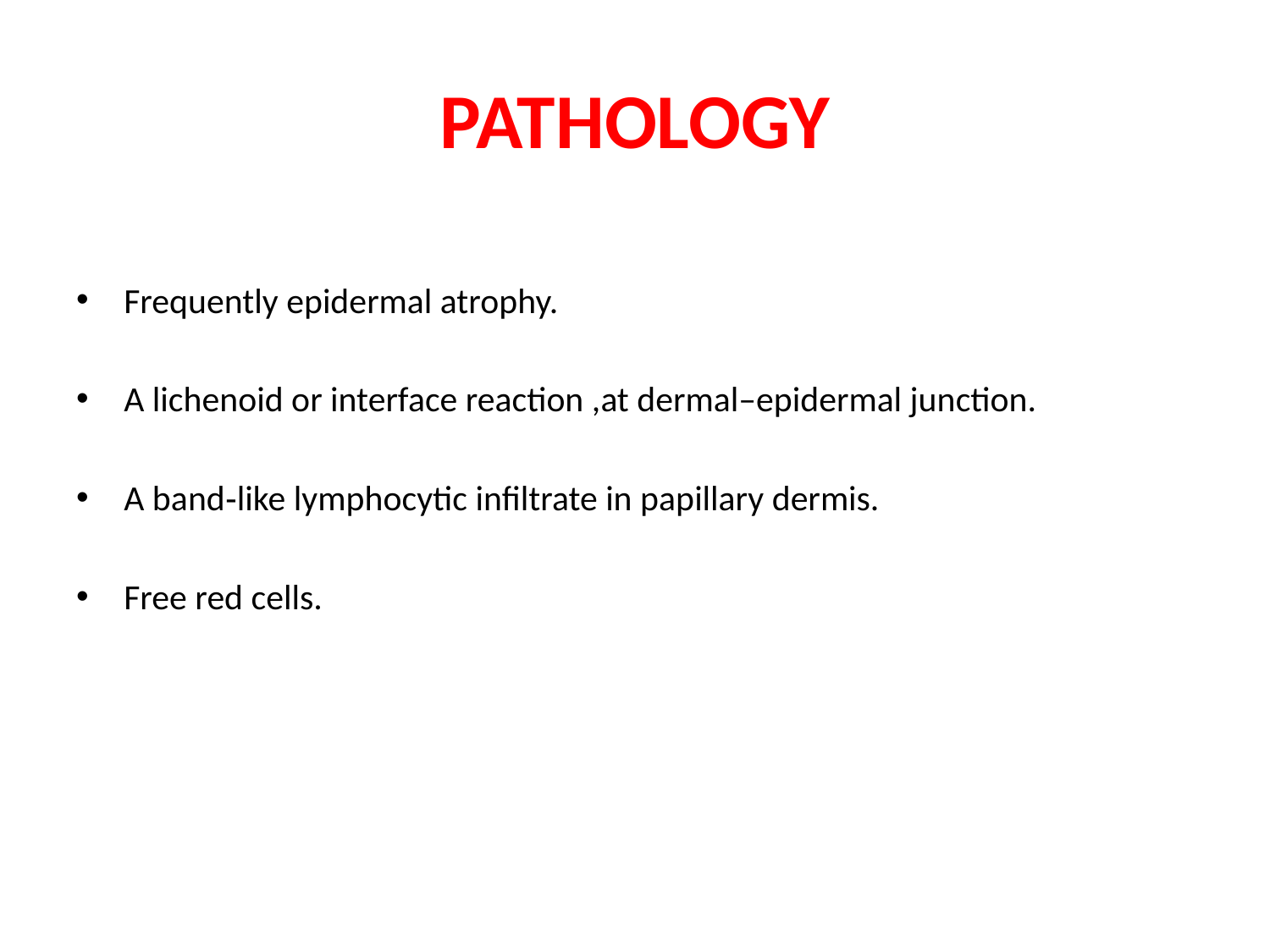

# PATHOLOGY

Frequently epidermal atrophy.

A lichenoid or interface reaction ,at dermal–epidermal junction.

A band‐like lymphocytic infiltrate in papillary dermis.

Free red cells.